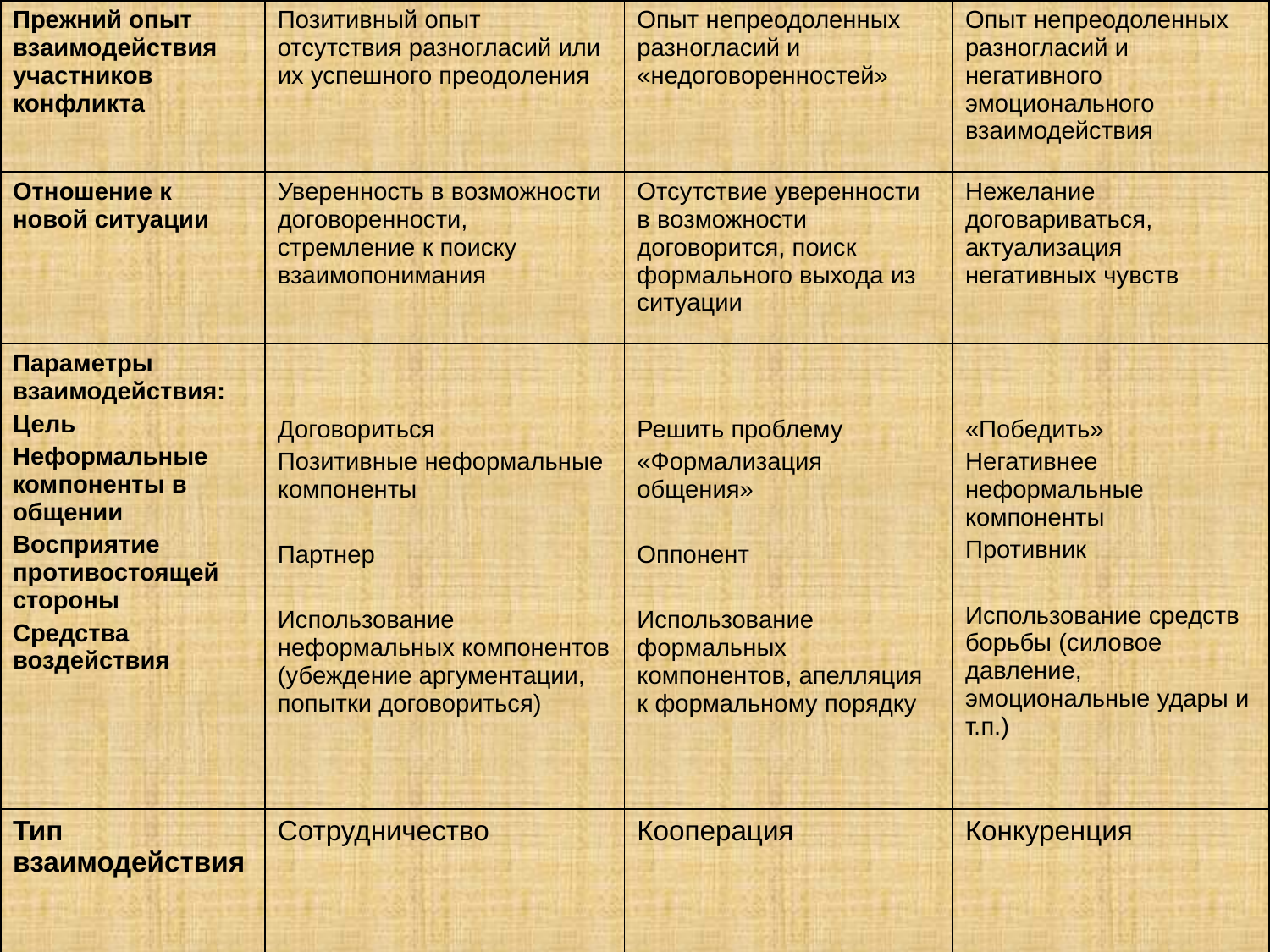

| Прежний опыт взаимодействия участников конфликта | Позитивный опыт отсутствия разногласий или их успешного преодоления | Опыт непреодоленных разногласий и «недоговоренностей» | Опыт непреодоленных разногласий и негативного эмоционального взаимодействия |
| --- | --- | --- | --- |
| Отношение к новой ситуации | Уверенность в возможности договоренности, стремление к поиску взаимопонимания | Отсутствие уверенности в возможности договорится, поиск формального выхода из ситуации | Нежелание договариваться, актуализация негативных чувств |
| Параметры взаимодействия: Цель Неформальные компоненты в общении Восприятие противостоящей стороны Средства воздействия | Договориться Позитивные неформальные компоненты Партнер Использование неформальных компонентов (убеждение аргументации, попытки договориться) | Решить проблему «Формализация общения» Оппонент Использование формальных компонентов, апелляция к формальному порядку | «Победить» Негативнее неформальные компоненты Противник Использование средств борьбы (силовое давление, эмоциональные удары и т.п.) |
| Тип взаимодействия | Сотрудничество | Кооперация | Конкуренция |